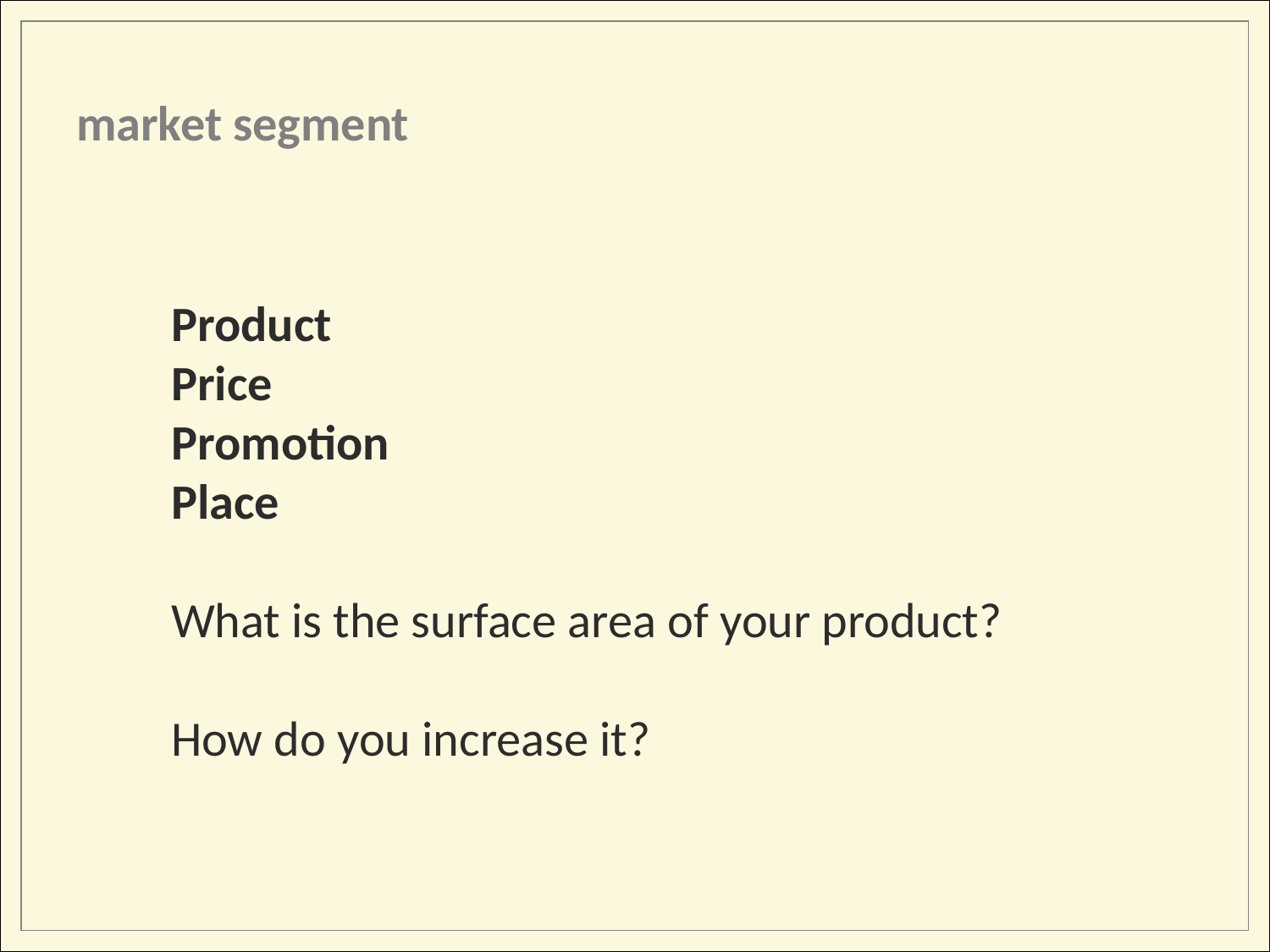

market segment
Product
Price
Promotion
Place

What is the surface area of your product?

How do you increase it?